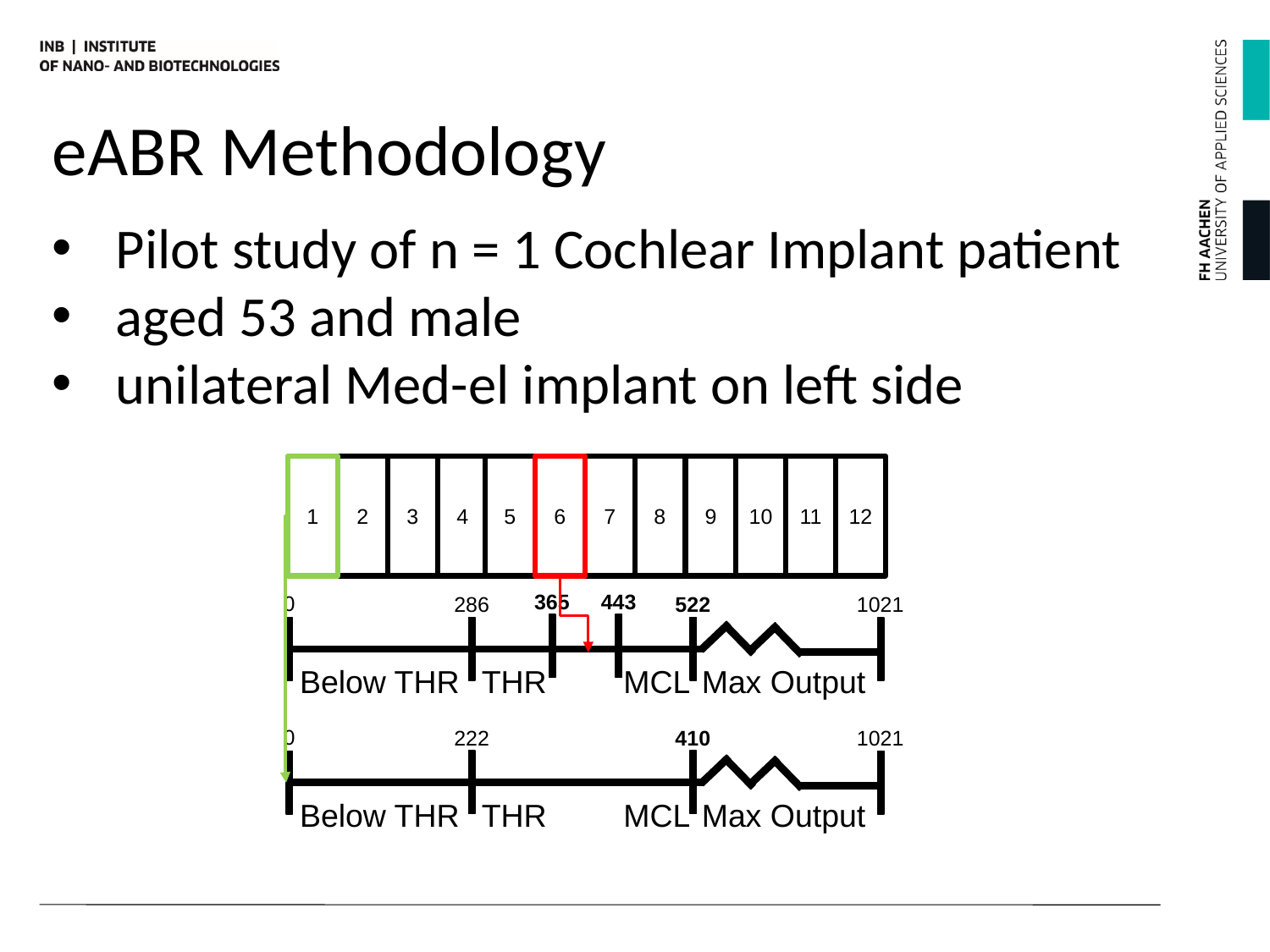

eABR Methodology
Pilot study of n = 1 Cochlear Implant patient
aged 53 and male
unilateral Med-el implant on left side
1
2
3
4
5
6
7
8
9
10
11
12
365
443
0
286
522
1021

Below THR
MCL
Max Output
THR
0
222
410
1021

Below THR
MCL
Max Output
THR